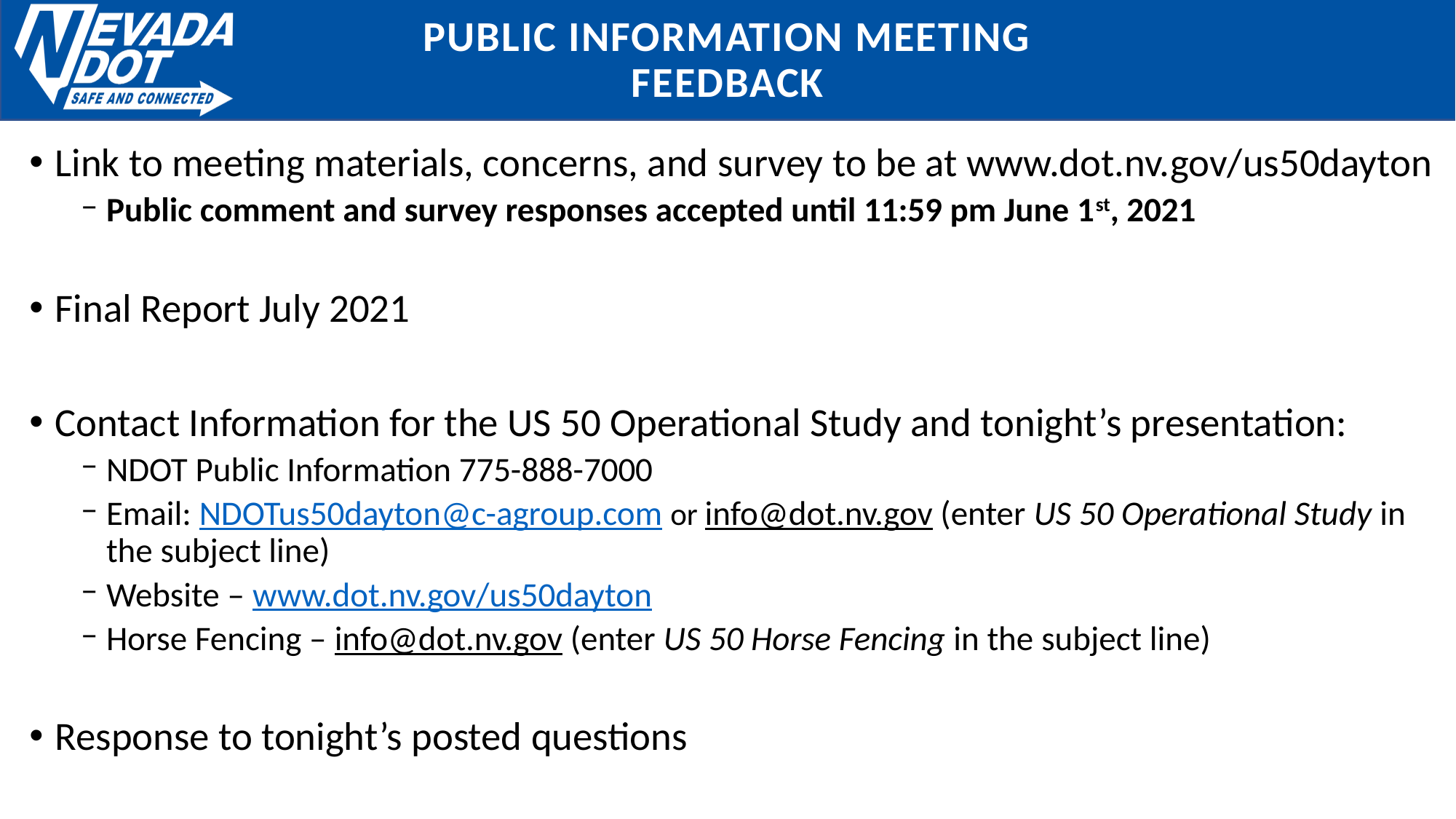

# Public Information Meeting Feedback
Link to meeting materials, concerns, and survey to be at www.dot.nv.gov/us50dayton
Public comment and survey responses accepted until 11:59 pm June 1st, 2021

Final Report July 2021

Contact Information for the US 50 Operational Study and tonight’s presentation:
NDOT Public Information 775-888-7000
Email: NDOTus50dayton@c-agroup.com or info@dot.nv.gov (enter US 50 Operational Study in the subject line)
Website – www.dot.nv.gov/us50dayton
Horse Fencing – info@dot.nv.gov (enter US 50 Horse Fencing in the subject line)

Response to tonight’s posted questions